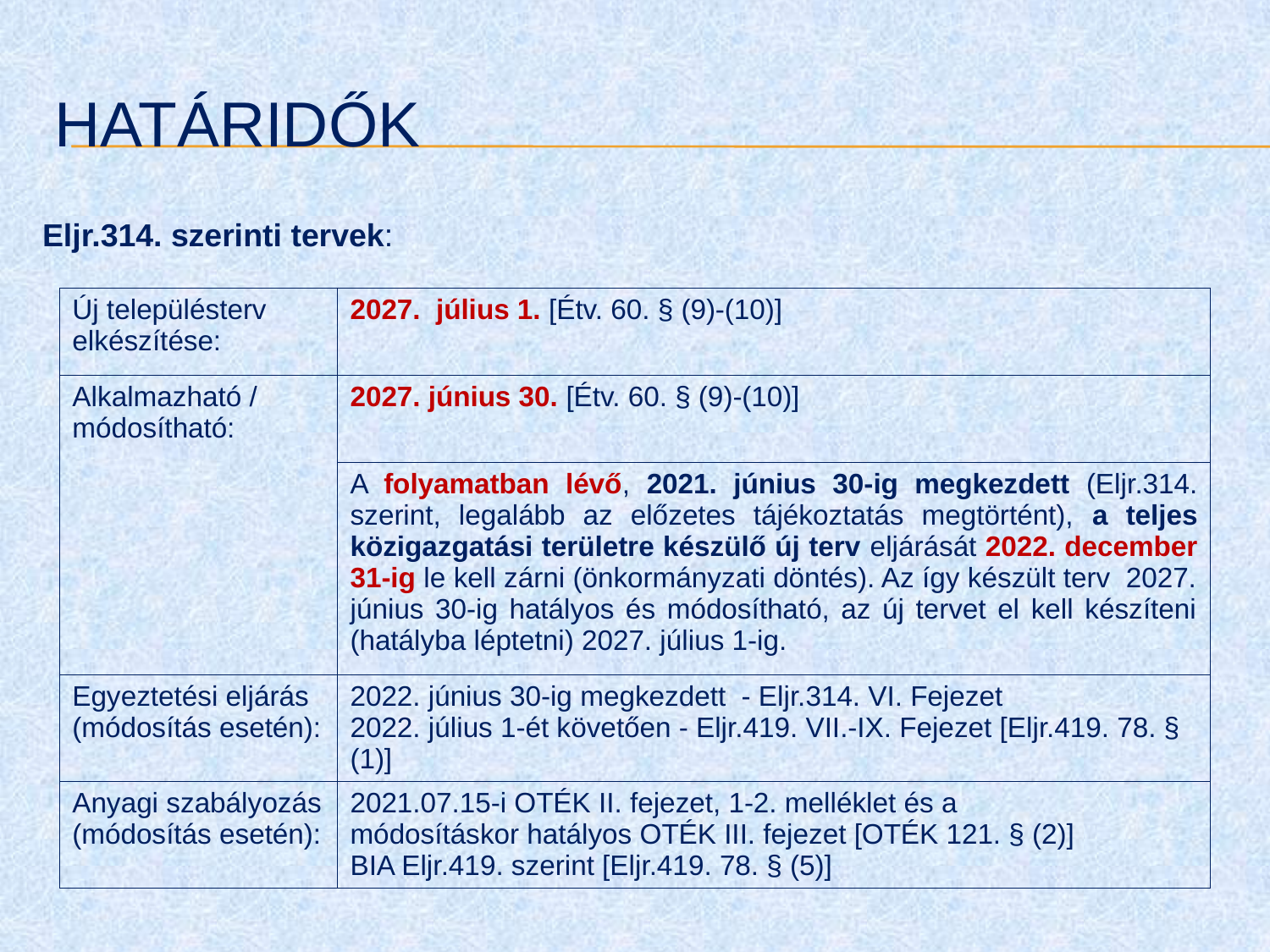

# HATÁRIDŐK
Eljr.314. szerinti tervek:
| Új településterv elkészítése: | 2027. július 1. [Étv. 60. § (9)-(10)] |
| --- | --- |
| Alkalmazható / módosítható: | 2027. június 30. [Étv. 60. § (9)-(10)] |
|  | A folyamatban lévő, 2021. június 30-ig megkezdett (Eljr.314. szerint, legalább az előzetes tájékoztatás megtörtént), a teljes közigazgatási területre készülő új terv eljárását 2022. december 31-ig le kell zárni (önkormányzati döntés). Az így készült terv 2027. június 30-ig hatályos és módosítható, az új tervet el kell készíteni (hatályba léptetni) 2027. július 1-ig. |
| Egyeztetési eljárás (módosítás esetén): | 2022. június 30-ig megkezdett - Eljr.314. VI. Fejezet 2022. július 1-ét követően - Eljr.419. VII.-IX. Fejezet [Eljr.419. 78. § (1)] |
| Anyagi szabályozás (módosítás esetén): | 2021.07.15-i OTÉK II. fejezet, 1-2. melléklet és a módosításkor hatályos OTÉK III. fejezet [OTÉK 121. § (2)] BIA Eljr.419. szerint [Eljr.419. 78. § (5)] |